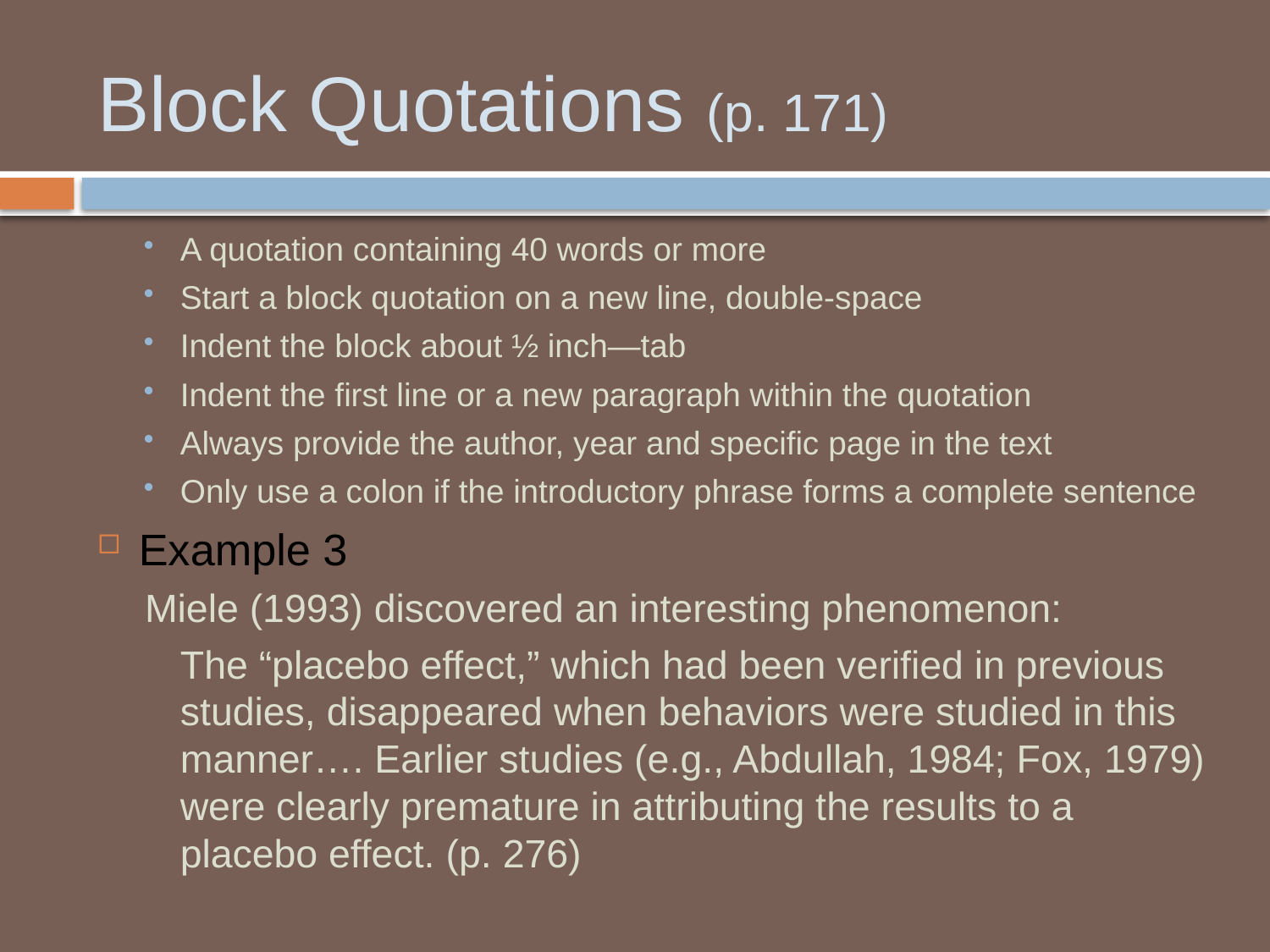

# Block Quotations (p. 171)
A quotation containing 40 words or more
Start a block quotation on a new line, double-space
Indent the block about ½ inch—tab
Indent the first line or a new paragraph within the quotation
Always provide the author, year and specific page in the text
Only use a colon if the introductory phrase forms a complete sentence
Example 3
Miele (1993) discovered an interesting phenomenon:
	The “placebo effect,” which had been verified in previous studies, disappeared when behaviors were studied in this manner…. Earlier studies (e.g., Abdullah, 1984; Fox, 1979) were clearly premature in attributing the results to a placebo effect. (p. 276)